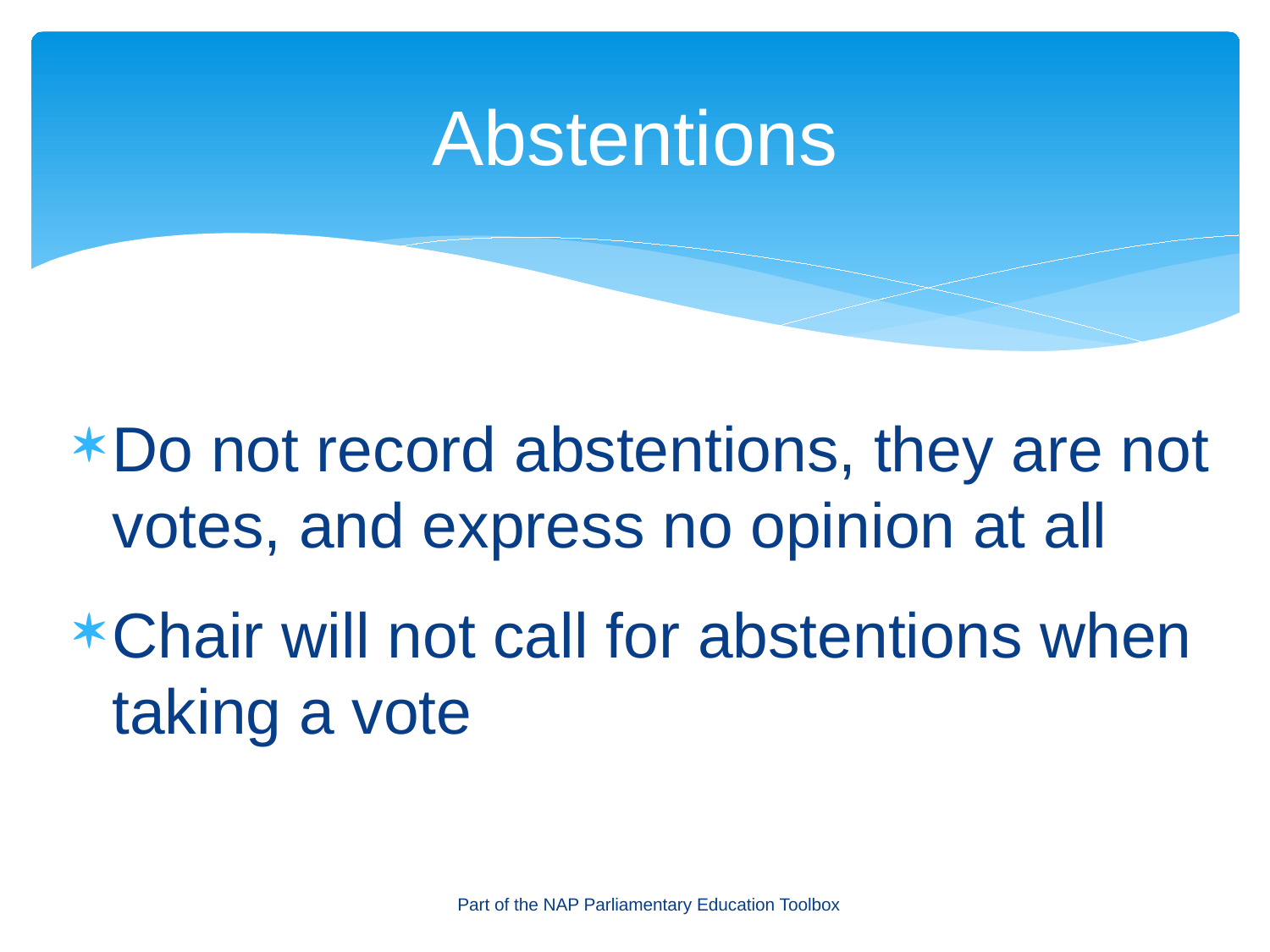

# Abstentions
Do not record abstentions, they are not votes, and express no opinion at all
Chair will not call for abstentions when taking a vote
Part of the NAP Parliamentary Education Toolbox